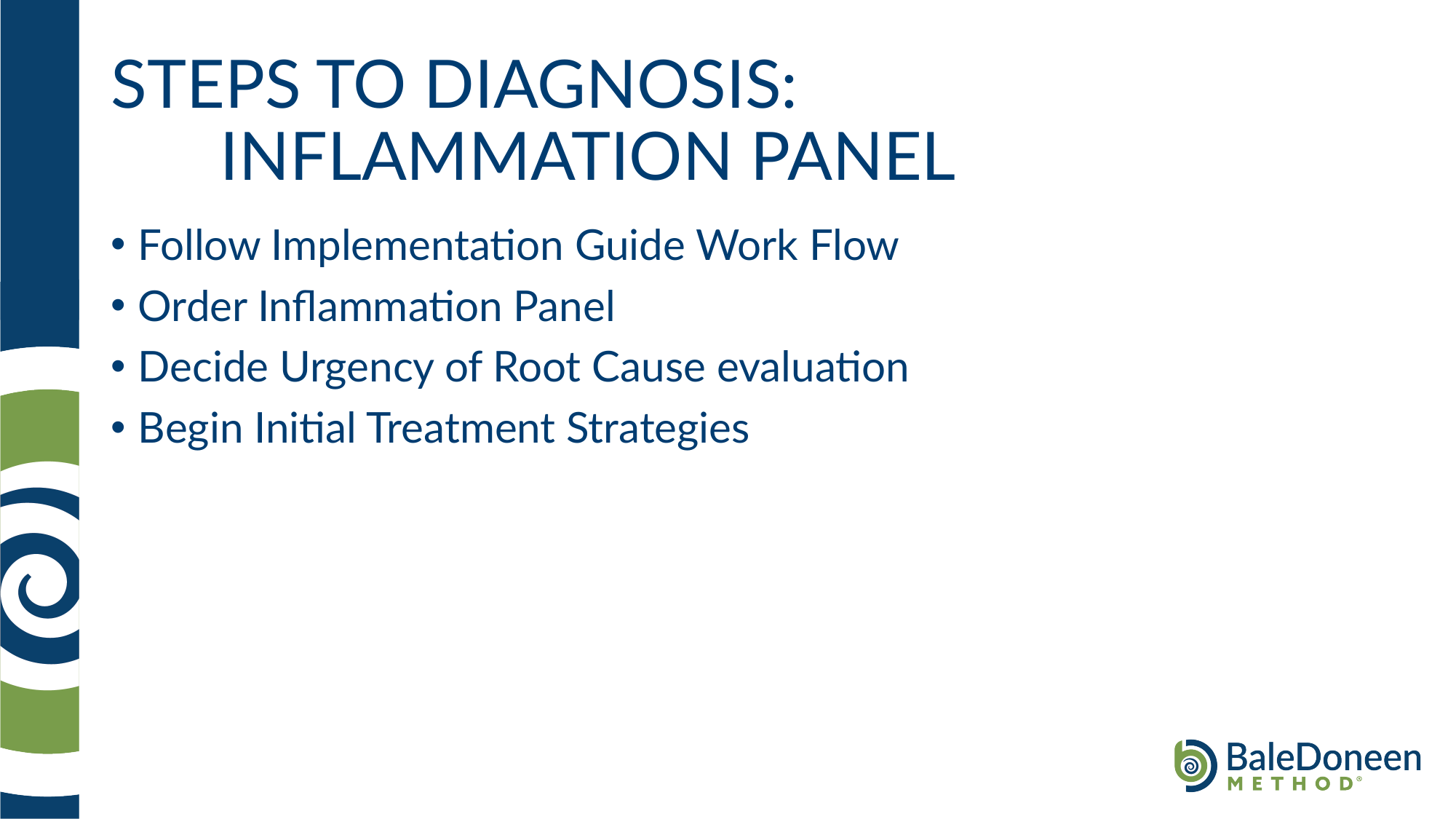

# STEPS TO DIAGNOSIS: INFLAMMATION PANEL
Follow Implementation Guide Work Flow
Order Inflammation Panel
Decide Urgency of Root Cause evaluation
Begin Initial Treatment Strategies